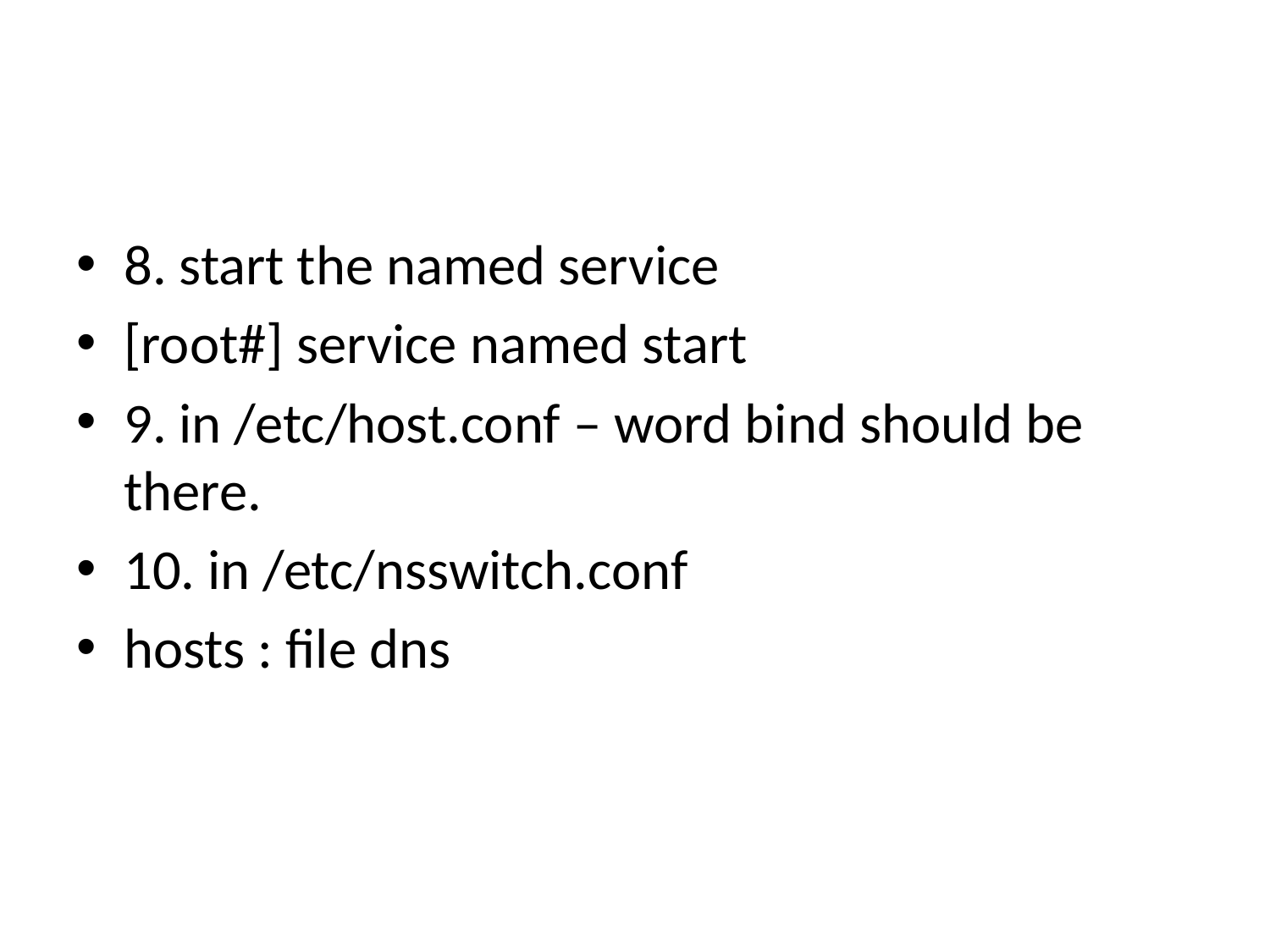

#
8. start the named service
[root#] service named start
9. in /etc/host.conf – word bind should be there.
10. in /etc/nsswitch.conf
hosts : file dns